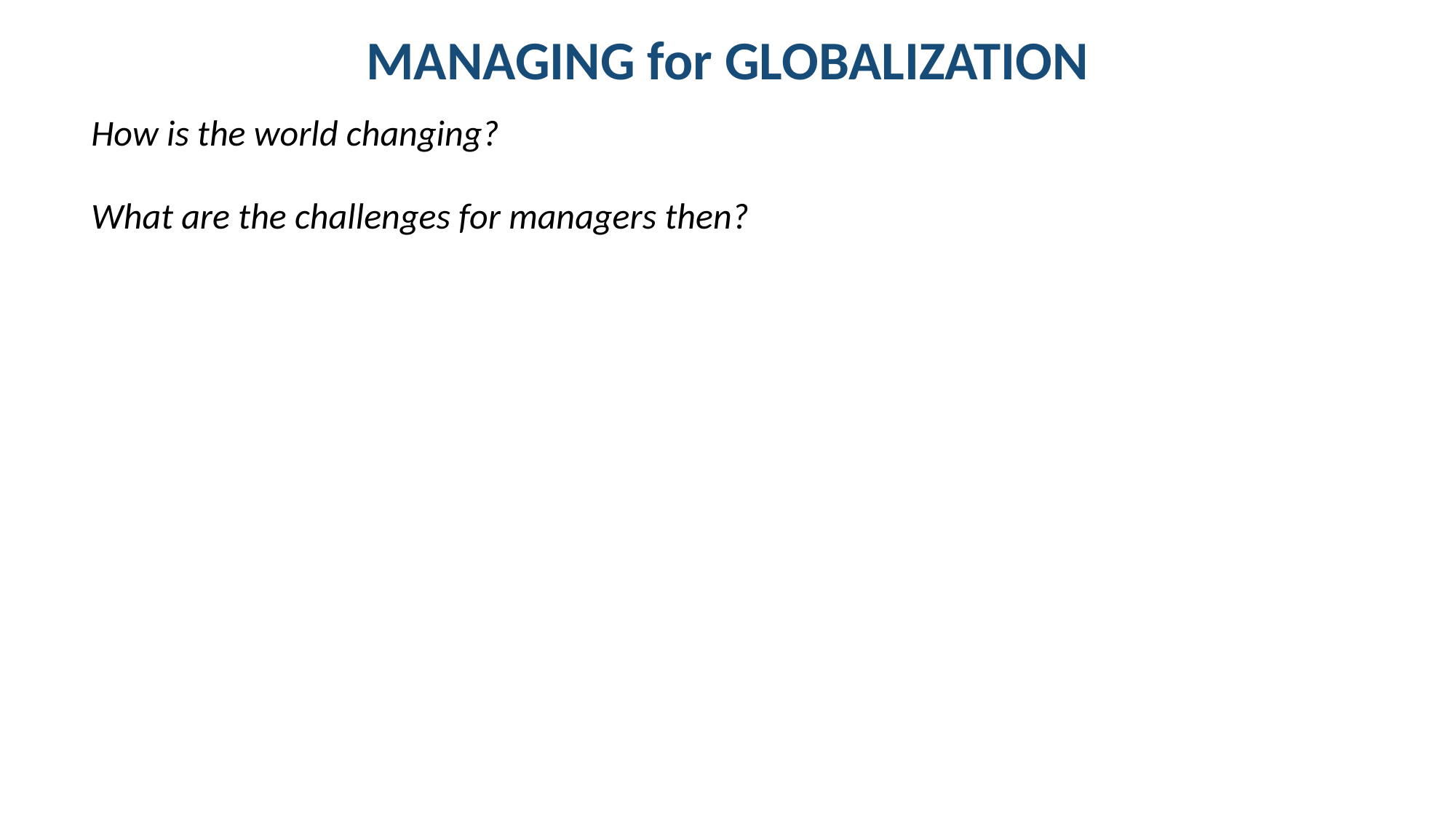

# MANAGING for GLOBALIZATION
How is the world changing?
What are the challenges for managers then?